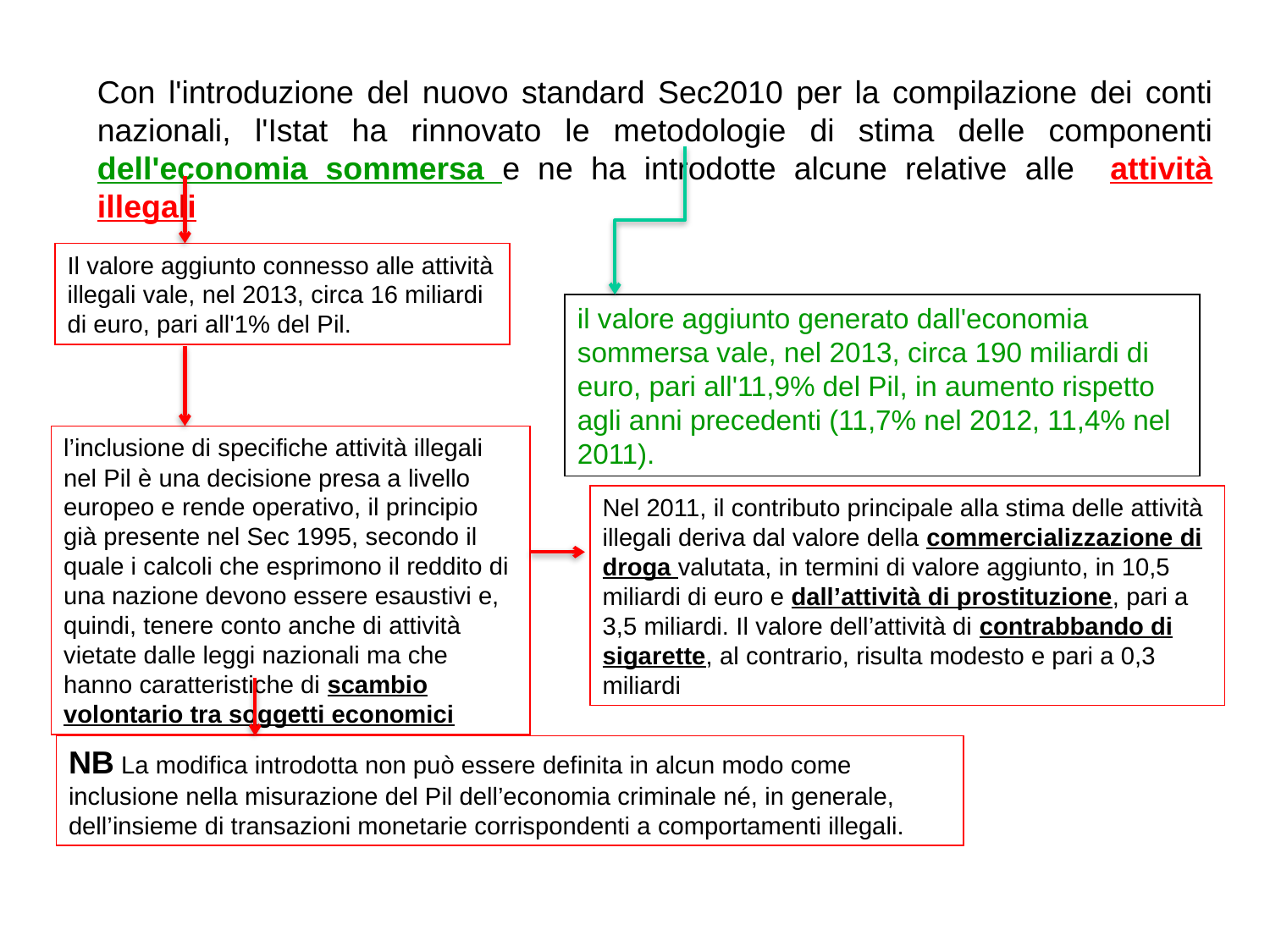

Con l'introduzione del nuovo standard Sec2010 per la compilazione dei conti nazionali, l'Istat ha rinnovato le metodologie di stima delle componenti dell'economia sommersa e ne ha introdotte alcune relative alle  attività illegali
il valore aggiunto generato dall'economia sommersa vale, nel 2013, circa 190 miliardi di euro, pari all'11,9% del Pil, in aumento rispetto agli anni precedenti (11,7% nel 2012, 11,4% nel 2011).
Il valore aggiunto connesso alle attività illegali vale, nel 2013, circa 16 miliardi di euro, pari all'1% del Pil.
l’inclusione di specifiche attività illegali nel Pil è una decisione presa a livello europeo e rende operativo, il principio già presente nel Sec 1995, secondo il quale i calcoli che esprimono il reddito di una nazione devono essere esaustivi e, quindi, tenere conto anche di attività vietate dalle leggi nazionali ma che hanno caratteristiche di scambio volontario tra soggetti economici
Nel 2011, il contributo principale alla stima delle attività illegali deriva dal valore della commercializzazione di droga valutata, in termini di valore aggiunto, in 10,5 miliardi di euro e dall’attività di prostituzione, pari a 3,5 miliardi. Il valore dell’attività di contrabbando di sigarette, al contrario, risulta modesto e pari a 0,3 miliardi
NB La modifica introdotta non può essere definita in alcun modo come inclusione nella misurazione del Pil dell’economia criminale né, in generale, dell’insieme di transazioni monetarie corrispondenti a comportamenti illegali.